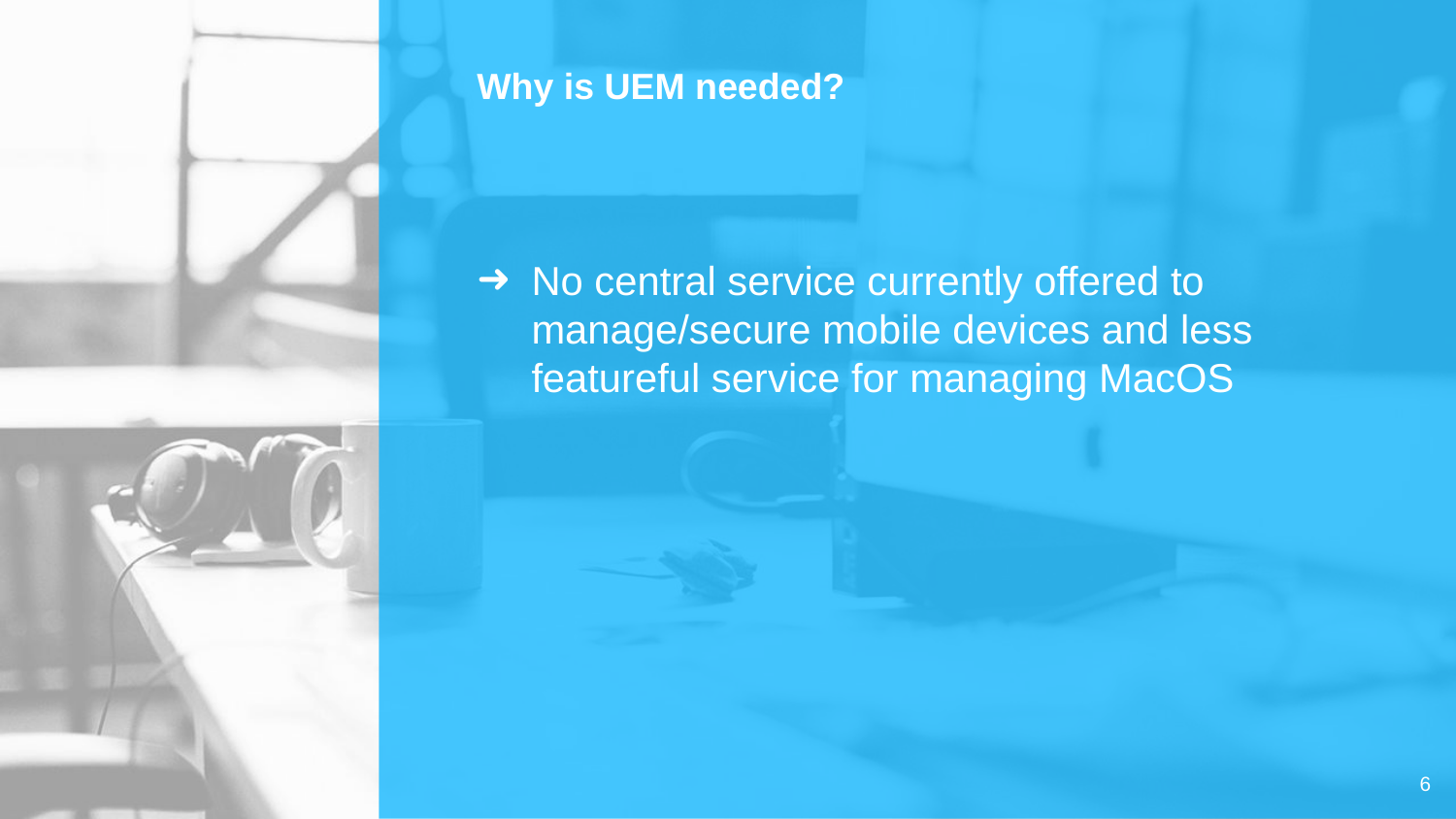

# Why is UEM needed?
No central service currently offered to manage/secure mobile devices and less featureful service for managing MacOS
6